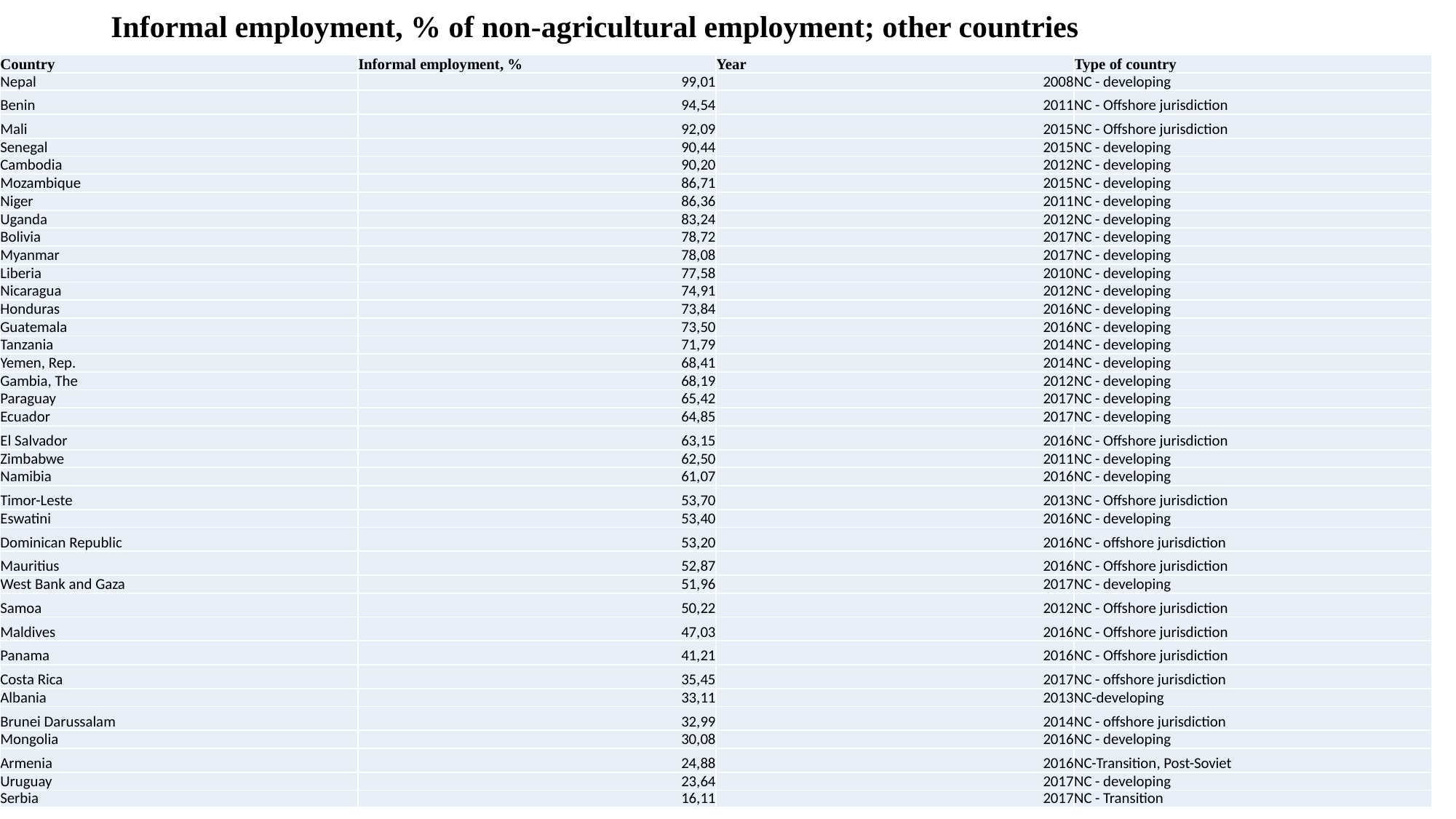

# Informal employment, % of non-agricultural employment; other countries
| Country | Informal employment, % | Year | Type of country |
| --- | --- | --- | --- |
| Nepal | 99,01 | 2008 | NC - developing |
| Benin | 94,54 | 2011 | NC - Offshore jurisdiction |
| Mali | 92,09 | 2015 | NC - Offshore jurisdiction |
| Senegal | 90,44 | 2015 | NC - developing |
| Cambodia | 90,20 | 2012 | NC - developing |
| Mozambique | 86,71 | 2015 | NC - developing |
| Niger | 86,36 | 2011 | NC - developing |
| Uganda | 83,24 | 2012 | NC - developing |
| Bolivia | 78,72 | 2017 | NC - developing |
| Myanmar | 78,08 | 2017 | NC - developing |
| Liberia | 77,58 | 2010 | NC - developing |
| Nicaragua | 74,91 | 2012 | NC - developing |
| Honduras | 73,84 | 2016 | NC - developing |
| Guatemala | 73,50 | 2016 | NC - developing |
| Tanzania | 71,79 | 2014 | NC - developing |
| Yemen, Rep. | 68,41 | 2014 | NC - developing |
| Gambia, The | 68,19 | 2012 | NC - developing |
| Paraguay | 65,42 | 2017 | NC - developing |
| Ecuador | 64,85 | 2017 | NC - developing |
| El Salvador | 63,15 | 2016 | NC - Offshore jurisdiction |
| Zimbabwe | 62,50 | 2011 | NC - developing |
| Namibia | 61,07 | 2016 | NC - developing |
| Timor-Leste | 53,70 | 2013 | NC - Offshore jurisdiction |
| Eswatini | 53,40 | 2016 | NC - developing |
| Dominican Republic | 53,20 | 2016 | NC - offshore jurisdiction |
| Mauritius | 52,87 | 2016 | NC - Offshore jurisdiction |
| West Bank and Gaza | 51,96 | 2017 | NC - developing |
| Samoa | 50,22 | 2012 | NC - Offshore jurisdiction |
| Maldives | 47,03 | 2016 | NC - Offshore jurisdiction |
| Panama | 41,21 | 2016 | NC - Offshore jurisdiction |
| Costa Rica | 35,45 | 2017 | NC - offshore jurisdiction |
| Albania | 33,11 | 2013 | NC-developing |
| Brunei Darussalam | 32,99 | 2014 | NC - offshore jurisdiction |
| Mongolia | 30,08 | 2016 | NC - developing |
| Armenia | 24,88 | 2016 | NC-Transition, Post-Soviet |
| Uruguay | 23,64 | 2017 | NC - developing |
| Serbia | 16,11 | 2017 | NC - Transition |